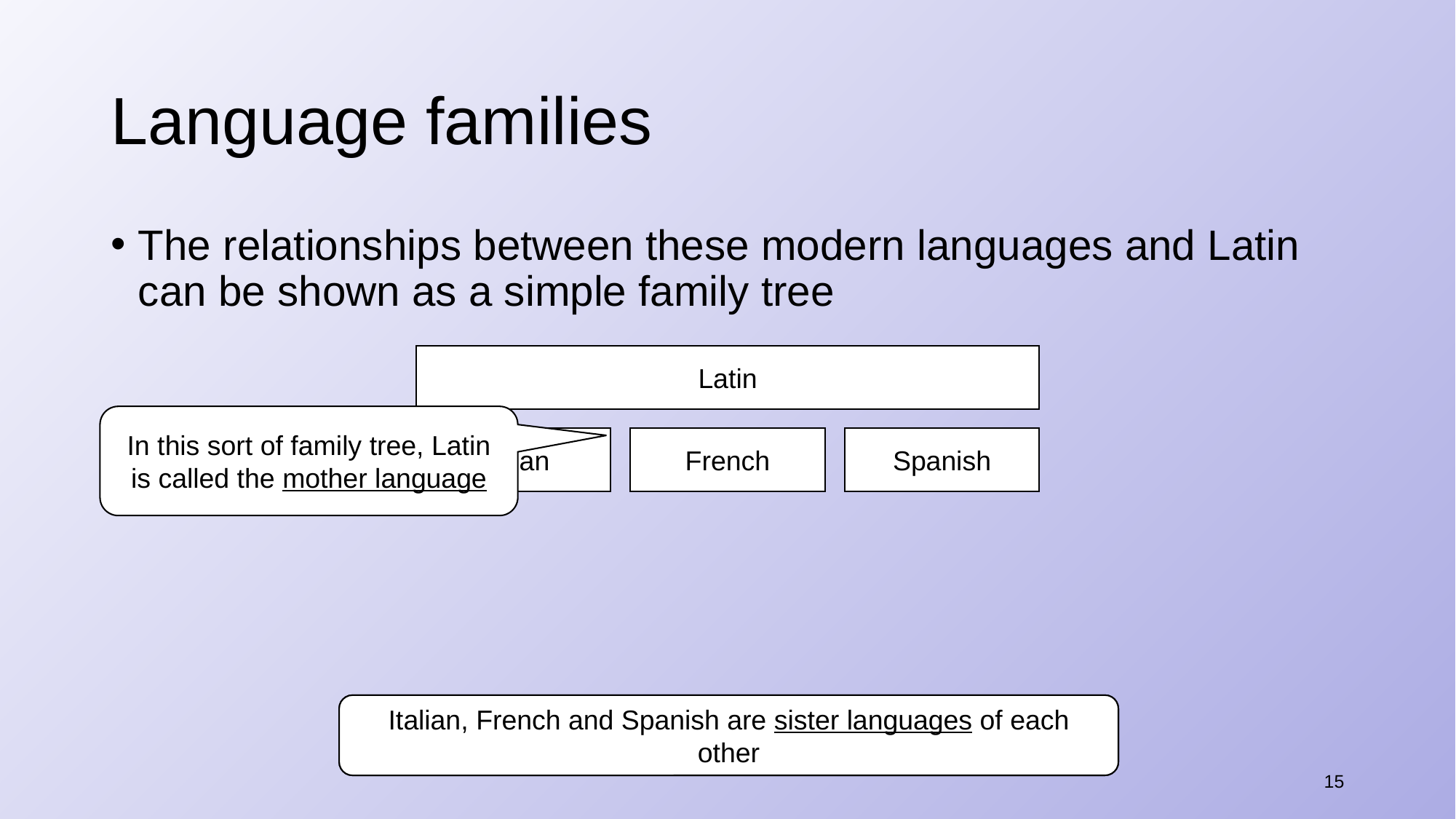

# Language families
The relationships between these modern languages and Latin can be shown as a simple family tree
Latin
Italian
French
Spanish
In this sort of family tree, Latin is called the mother language
Italian, French and Spanish are the daughter languages of Latin
Italian, French and Spanish are sister languages of each other
15